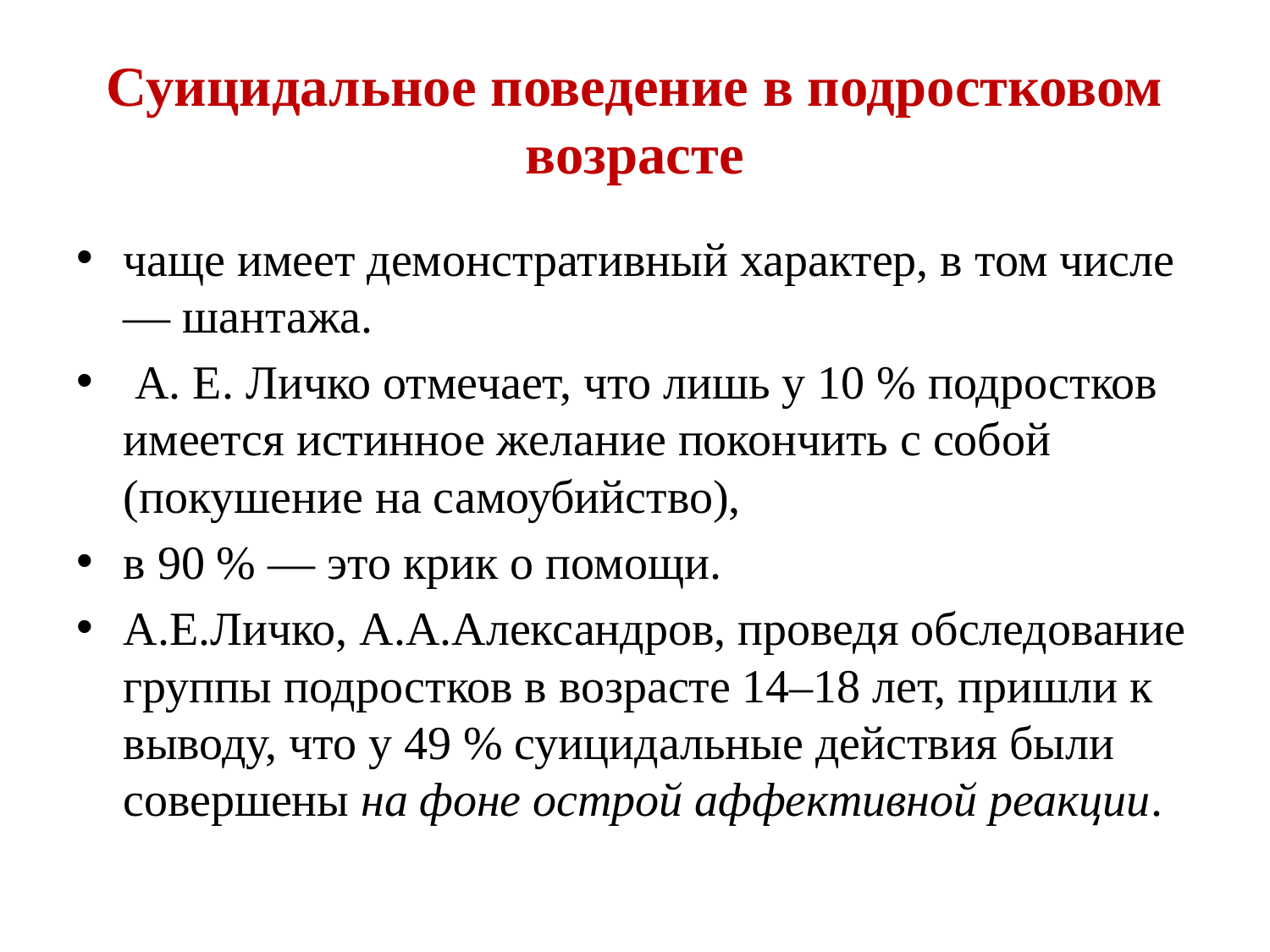

# Суицидальное поведение в подростковом возрасте
чаще имеет демонстративный характер, в том числе — шантажа.
 А. Е. Личко отмечает, что лишь у 10 % подростков имеется истинное желание покончить с собой (покушение на самоубийство),
в 90 % — это крик о помощи.
А.Е.Личко, А.А.Александров, проведя обследование группы подростков в возрасте 14–18 лет, пришли к выводу, что у 49 % суицидальные действия были совершены на фоне острой аффективной реакции.